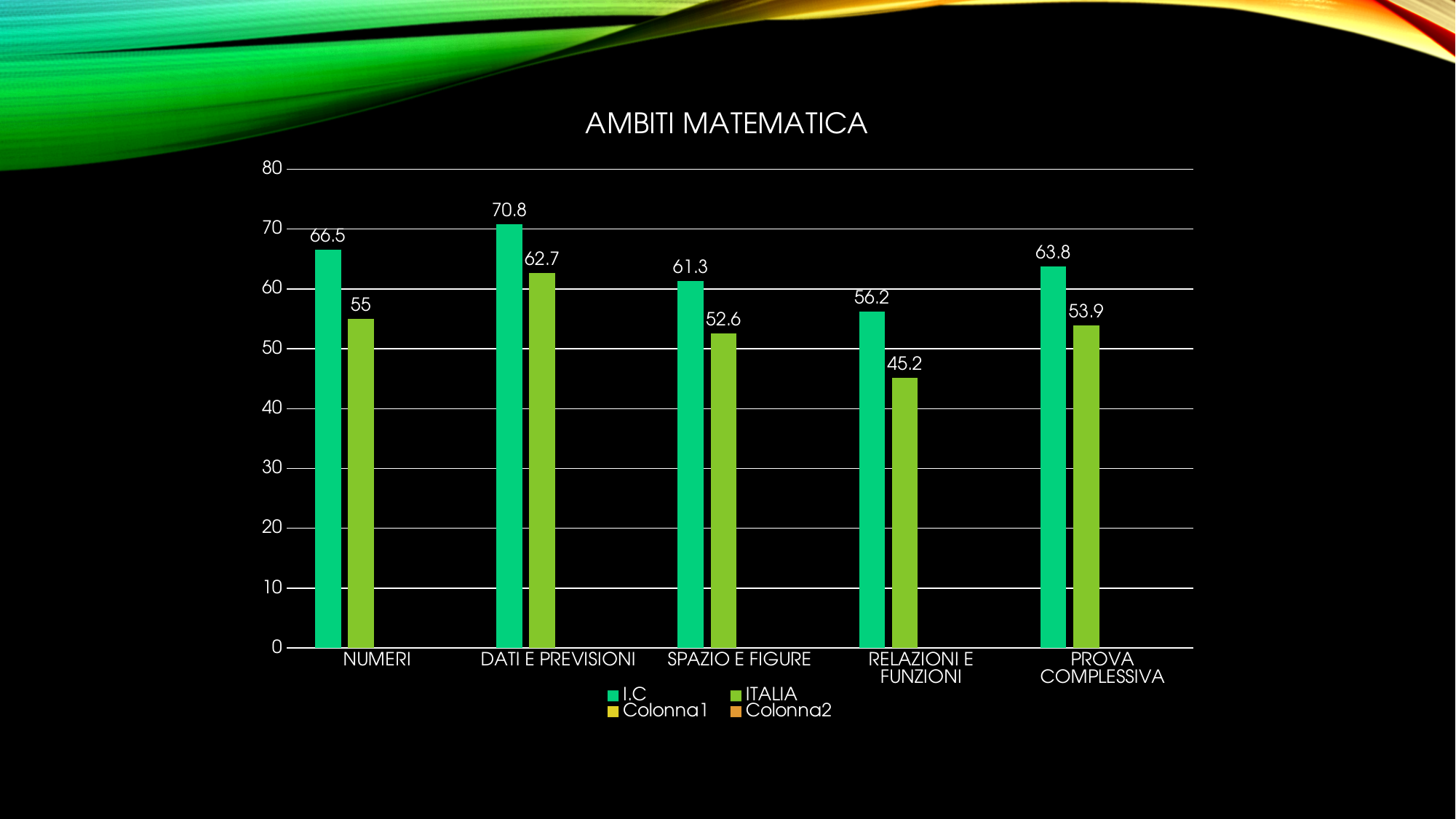

### Chart: AMBITI MATEMATICA

| Category | I.C | ITALIA | Colonna1 | Colonna2 |
|---|---|---|---|---|
| NUMERI | 66.5 | 55.0 | None | None |
| DATI E PREVISIONI | 70.8 | 62.7 | None | None |
| SPAZIO E FIGURE | 61.3 | 52.6 | None | None |
| RELAZIONI E FUNZIONI | 56.2 | 45.2 | None | None |
| PROVA COMPLESSIVA | 63.8 | 53.9 | None | None |